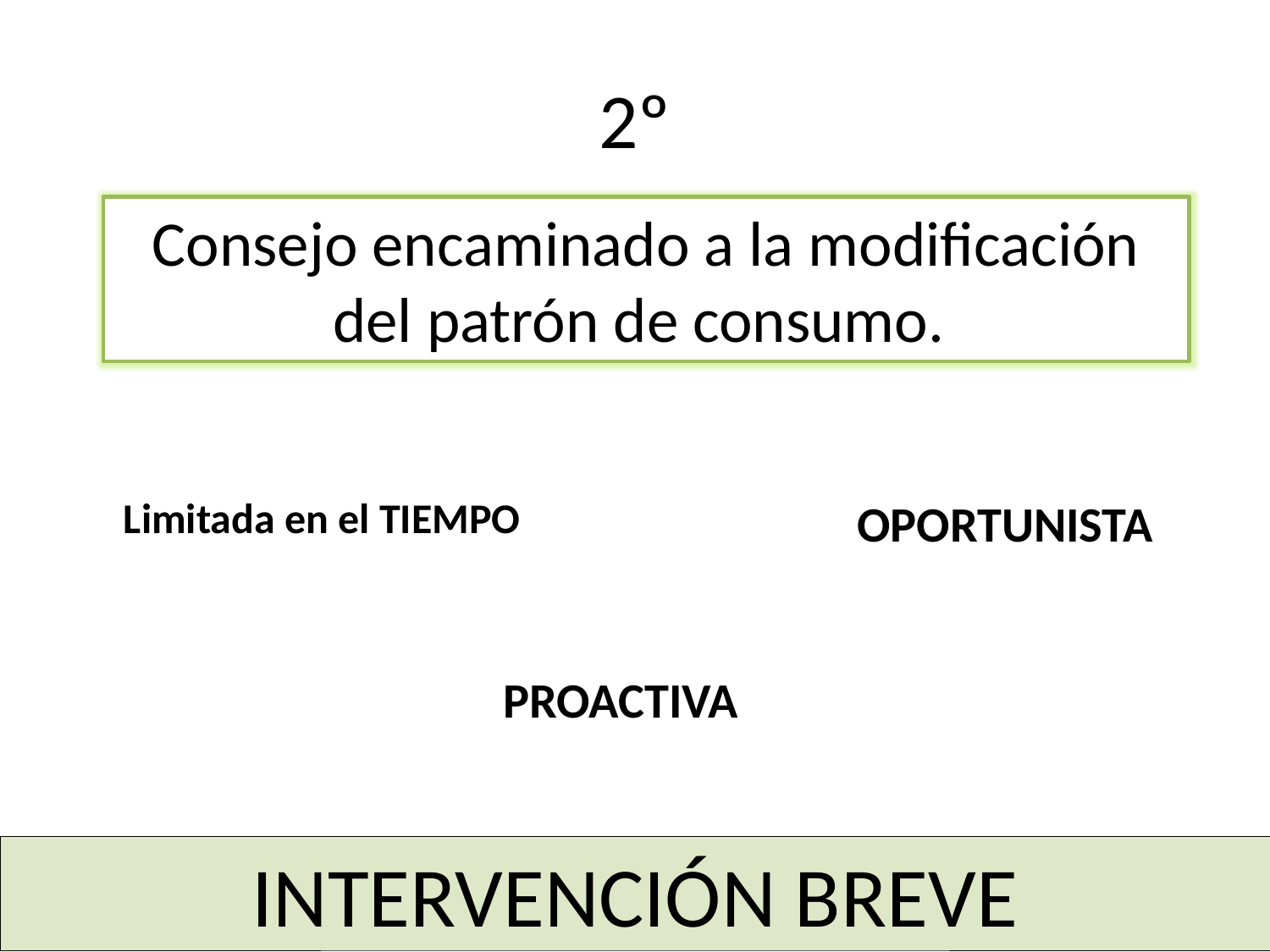

# 2º
Consejo encaminado a la modificación del patrón de consumo.
Limitada en el TIEMPO
OPORTUNISTA
PROACTIVA
INTERVENCIÓN BREVE